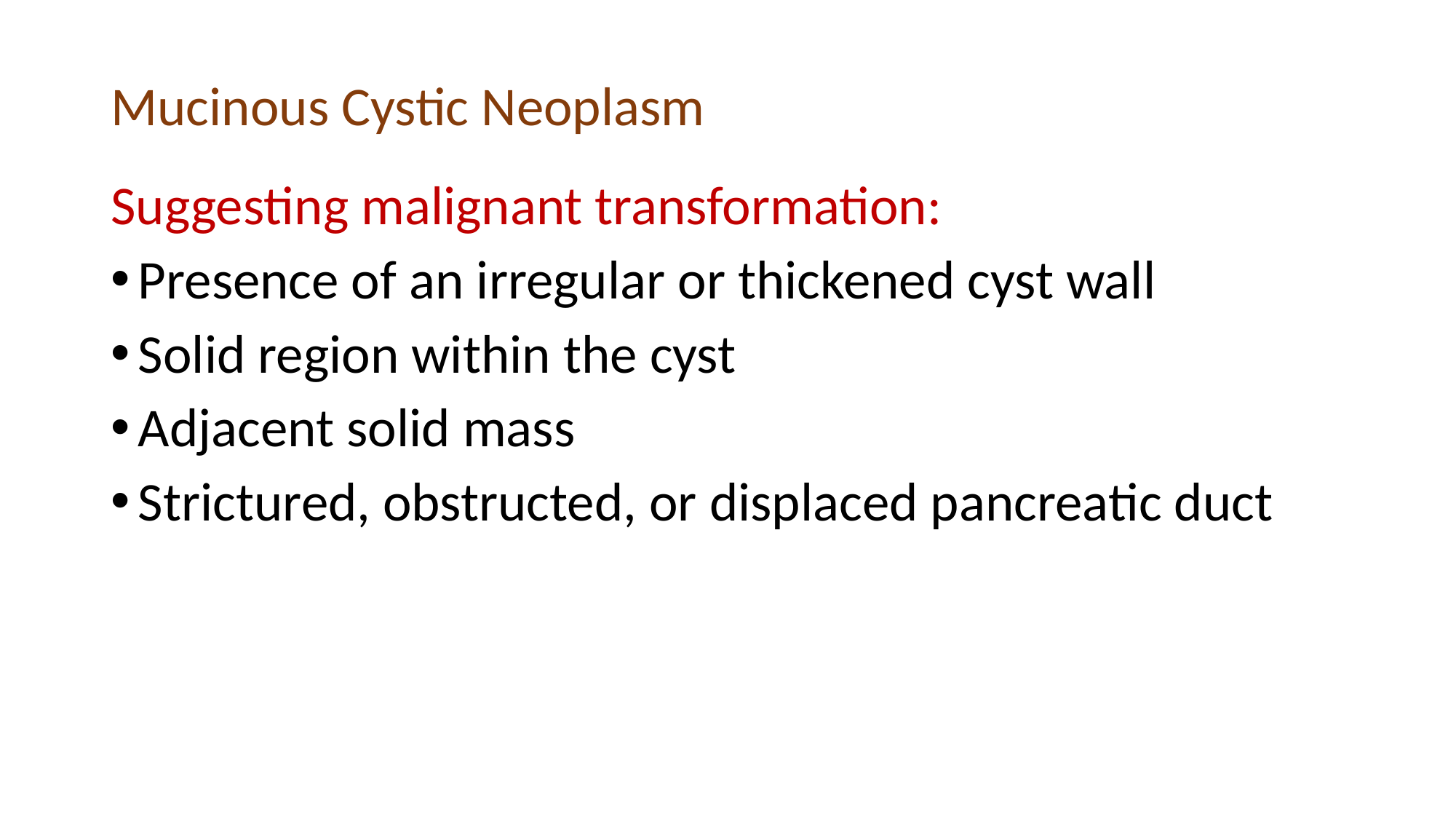

# Mucinous Cystic Neoplasm
Suggesting malignant transformation:
Presence of an irregular or thickened cyst wall
Solid region within the cyst
Adjacent solid mass
Strictured, obstructed, or displaced pancreatic duct